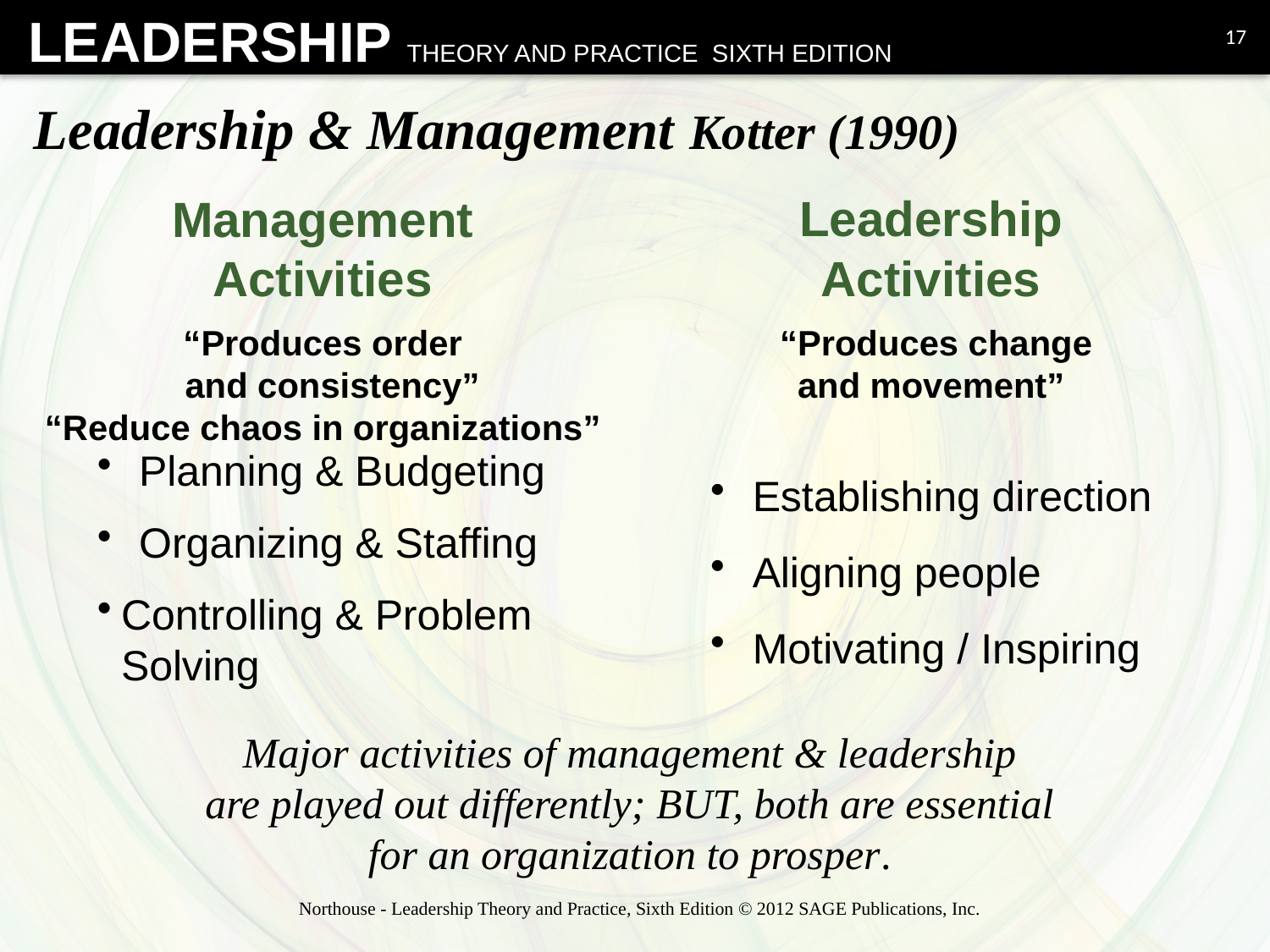

17
# Leadership & Management Kotter (1990)
Leadership
Activities
Management
Activities
“Produces order
  and consistency”
“Reduce chaos in organizations”
 “Produces change
and movement”
 Planning & Budgeting
 Organizing & Staffing
Controlling & Problem Solving
 Establishing direction
 Aligning people
 Motivating / Inspiring
Major activities of management & leadership
are played out differently; BUT, both are essential
for an organization to prosper.
Northouse - Leadership Theory and Practice, Sixth Edition © 2012 SAGE Publications, Inc.